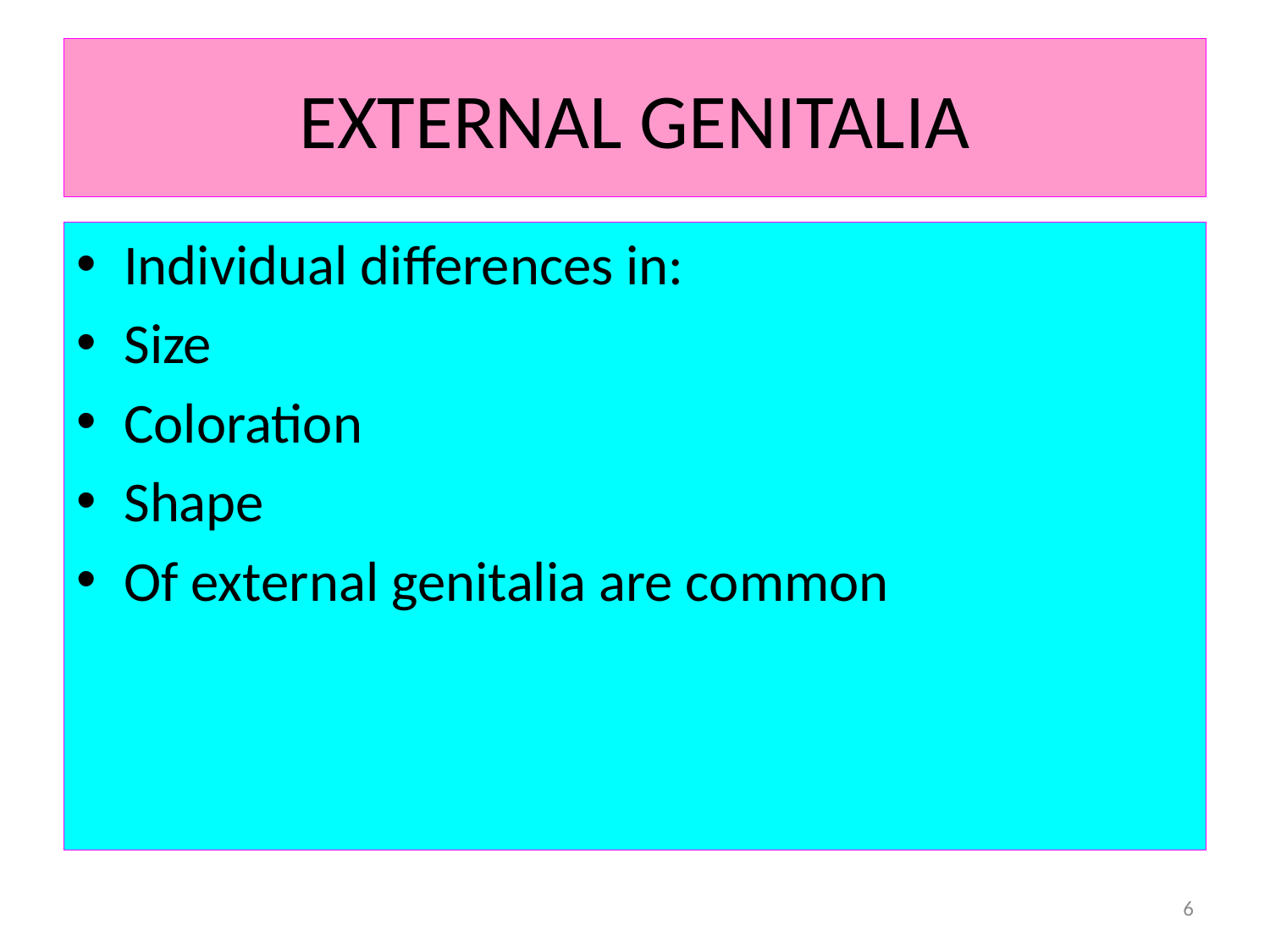

# EXTERNAL GENITALIA
The vulva refers to those parts that are outwardly visible
The vulva includes:
Mons pubis
Labia majora
Labia minora
Clitoris
Urethral opening
Vaginal opening
Perineum
Individual differences in:
Size
Coloration
Shape
Of external genitalia are common
6